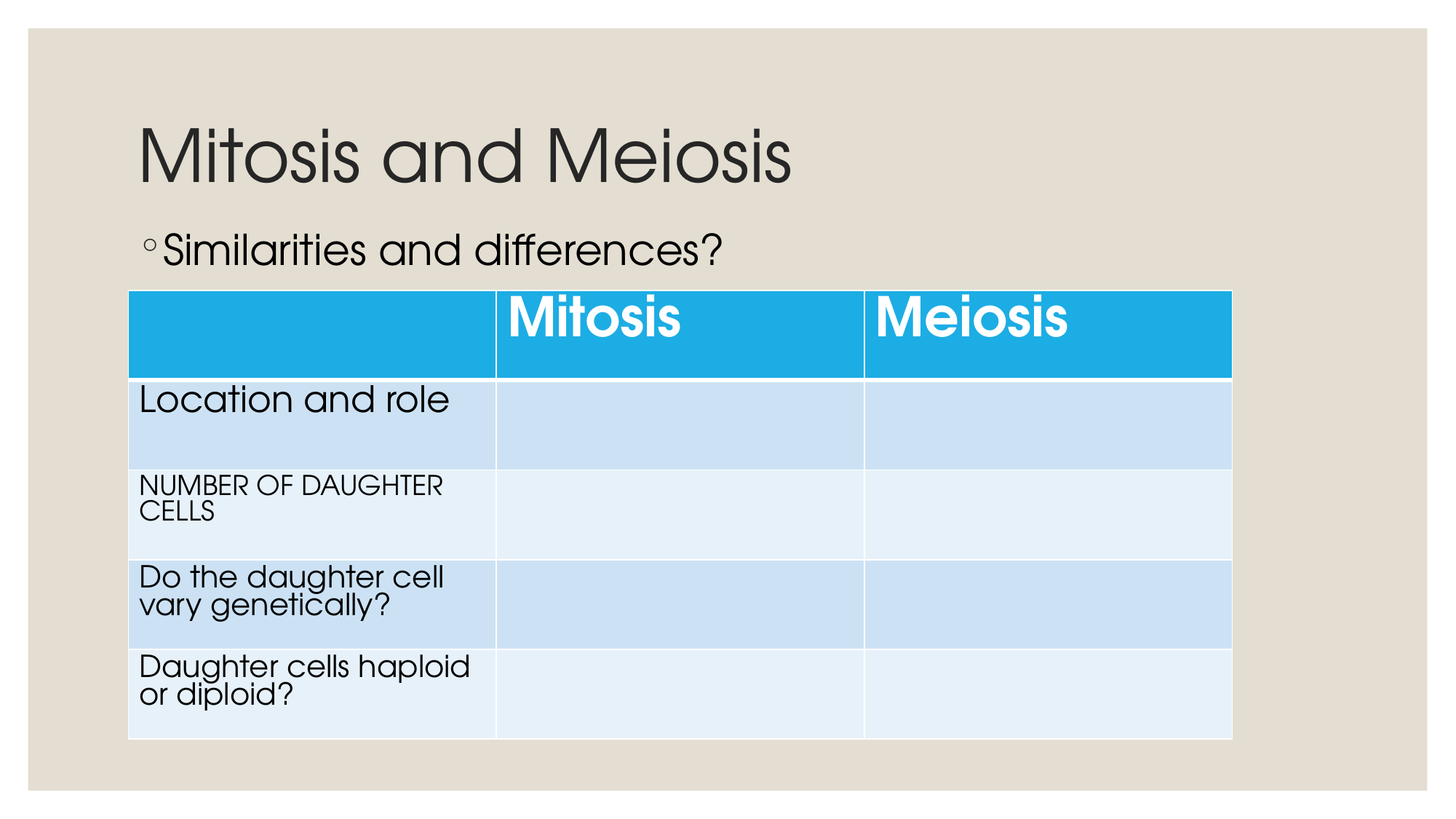

# Mitosis and Meiosis
Similarities and differences?

|  | Mitosis | Meiosis |
| --- | --- | --- |
| Location and role |  |  |
| NUMBER OF DAUGHTER CELLS |  |  |
| Do the daughter cell vary genetically? |  |  |
| Daughter cells haploid or diploid? |  |  |